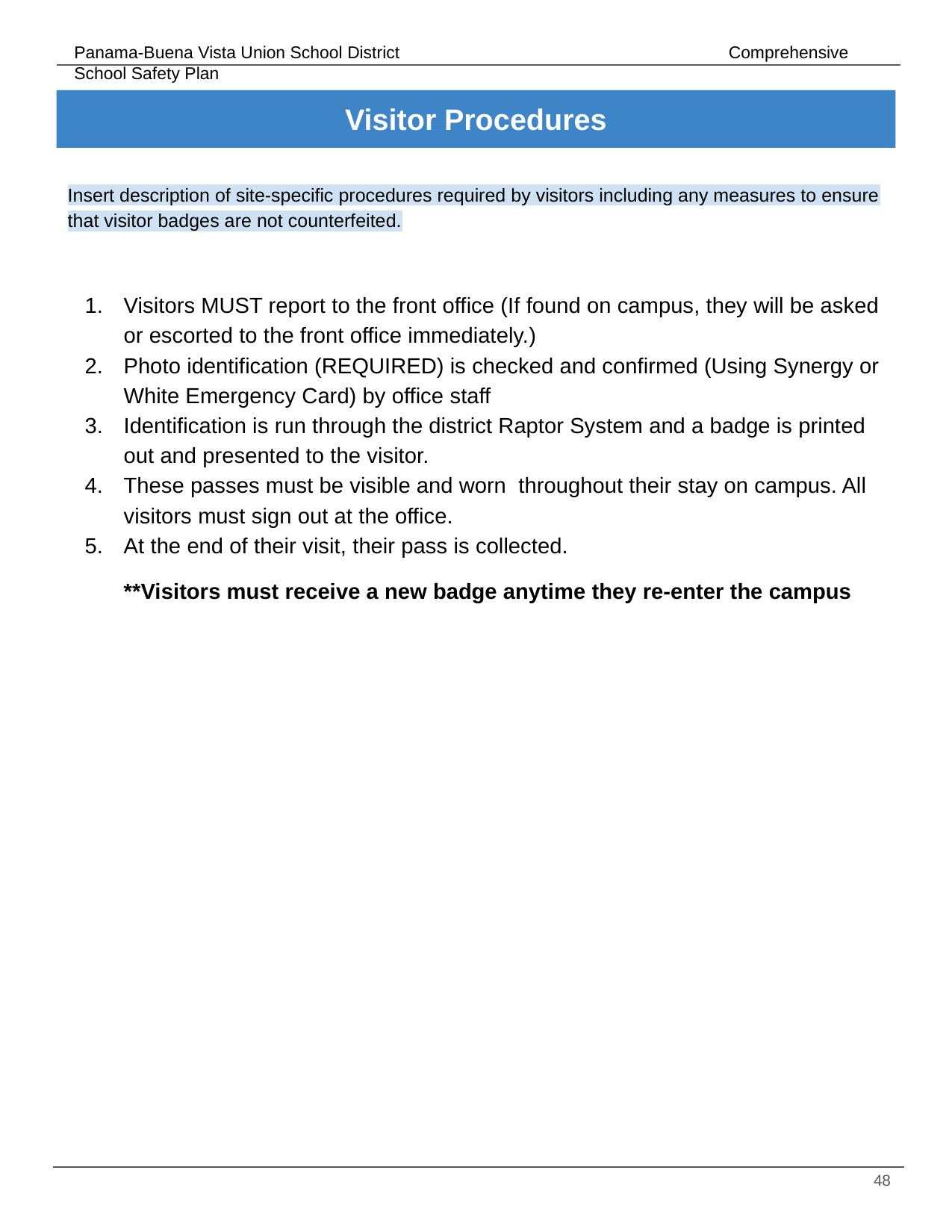

Visitor Procedures
# Insert description of site-specific procedures required by visitors including any measures to ensure that visitor badges are not counterfeited.

Visitors MUST report to the front office (If found on campus, they will be asked or escorted to the front office immediately.)
Photo identification (REQUIRED) is checked and confirmed (Using Synergy or White Emergency Card) by office staff
Identification is run through the district Raptor System and a badge is printed out and presented to the visitor.
These passes must be visible and worn  throughout their stay on campus. All visitors must sign out at the office.
At the end of their visit, their pass is collected.
**Visitors must receive a new badge anytime they re-enter the campus

48